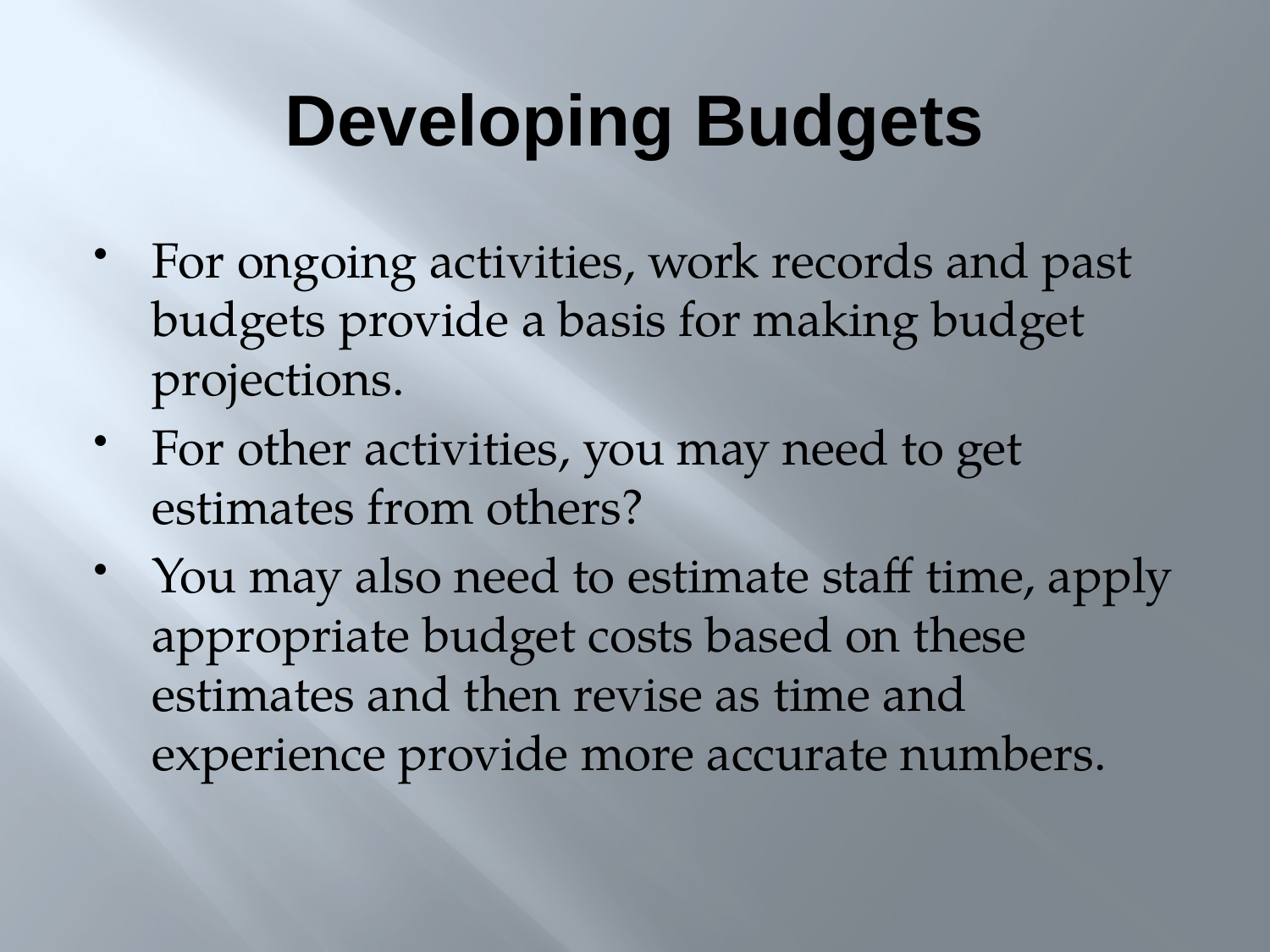

# Developing Budgets
For ongoing activities, work records and past budgets provide a basis for making budget projections.
For other activities, you may need to get estimates from others?
You may also need to estimate staff time, apply appropriate budget costs based on these estimates and then revise as time and experience provide more accurate numbers.